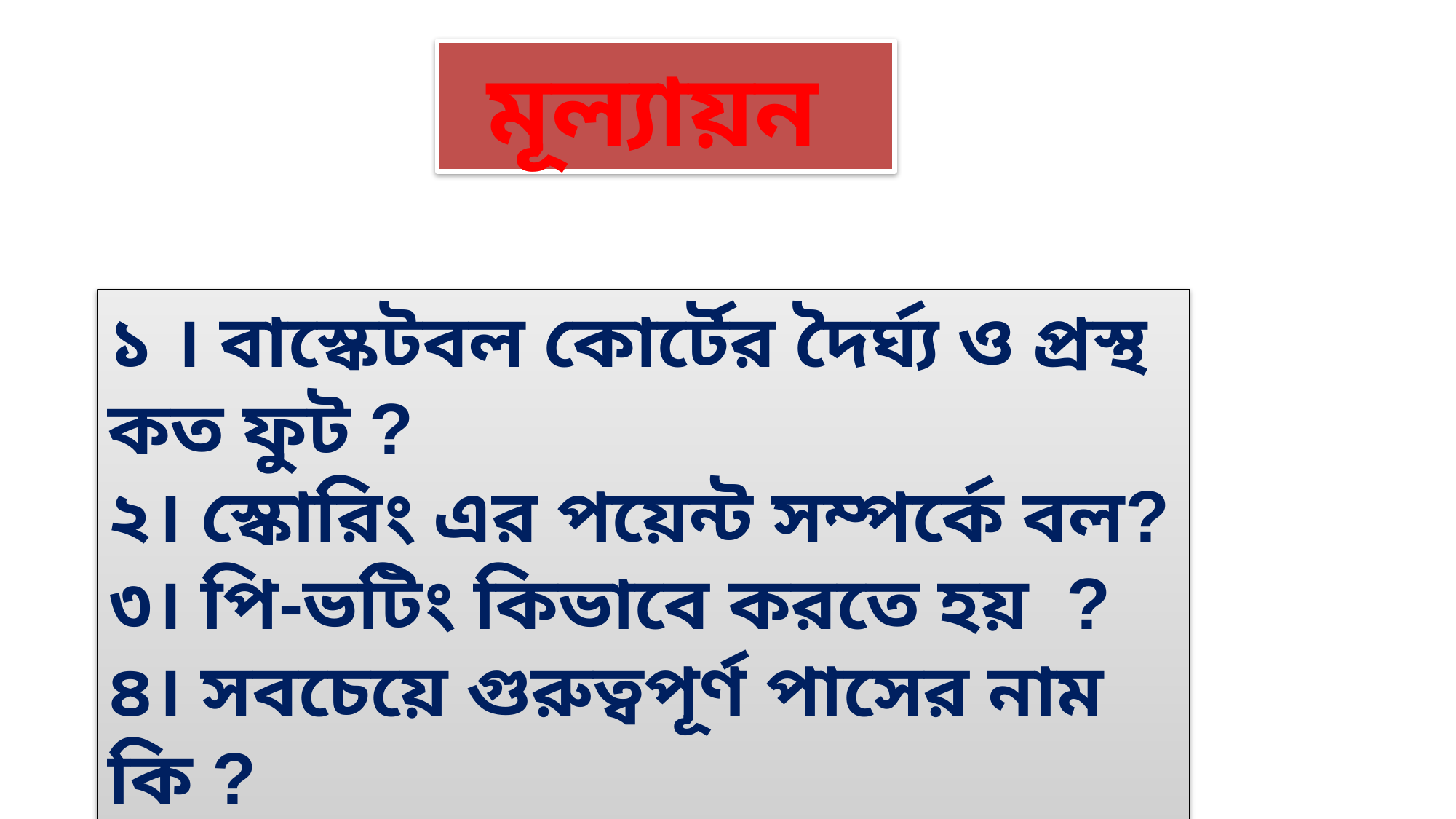

মূল্যায়ন
১ । বাস্কেটবল কোর্টের দৈর্ঘ্য ও প্রস্থ কত ফুট ?
২। স্কোরিং এর পয়েন্ট সম্পর্কে বল?
৩। পি-ভটিং কিভাবে করতে হয়  ?
৪। সবচেয়ে গুরুত্বপূর্ণ পাসের নাম কি ?